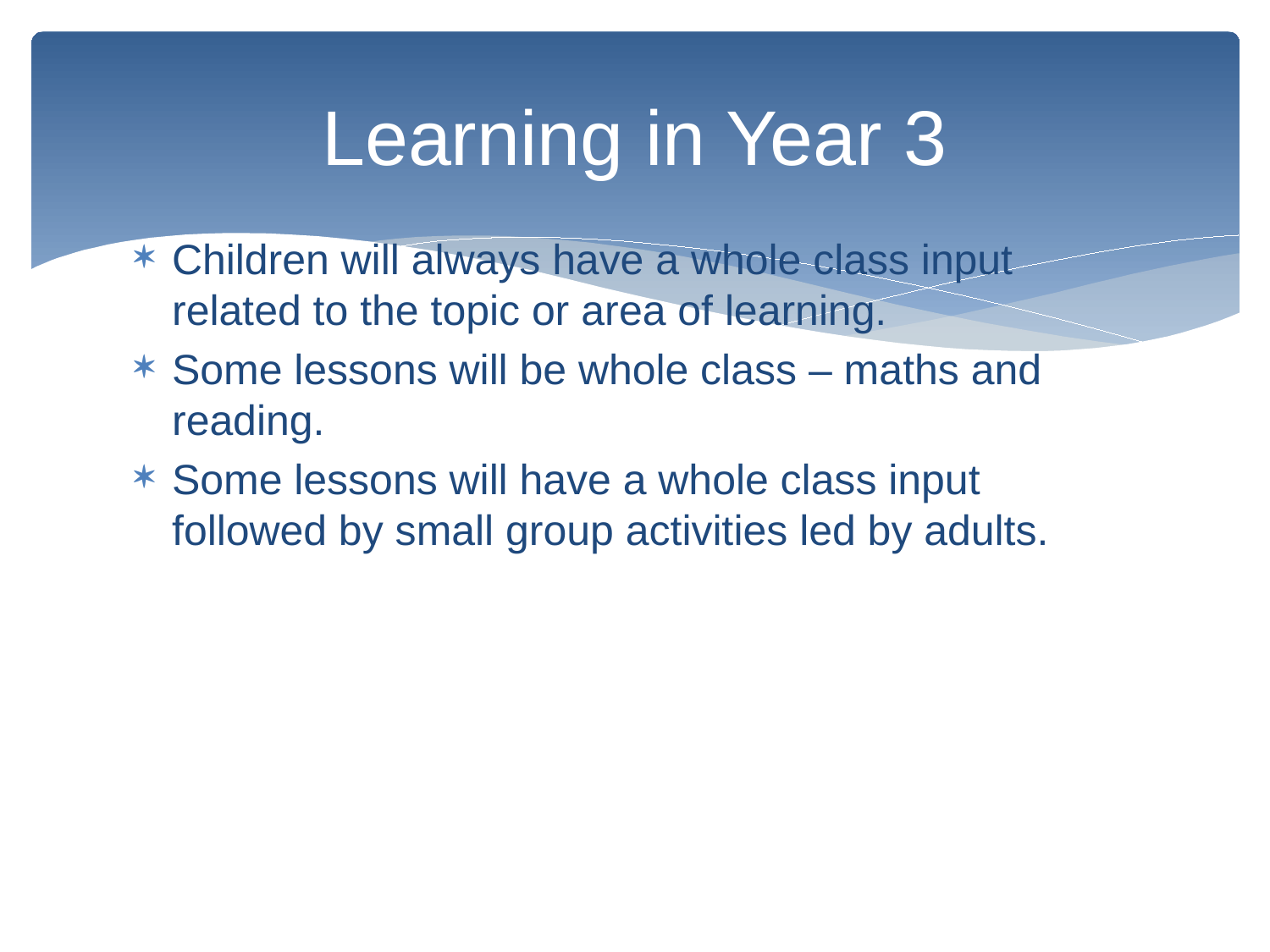

# Learning in Year 3
Children will always have a whole class input related to the topic or area of learning.
Some lessons will be whole class – maths and reading.
Some lessons will have a whole class input followed by small group activities led by adults.